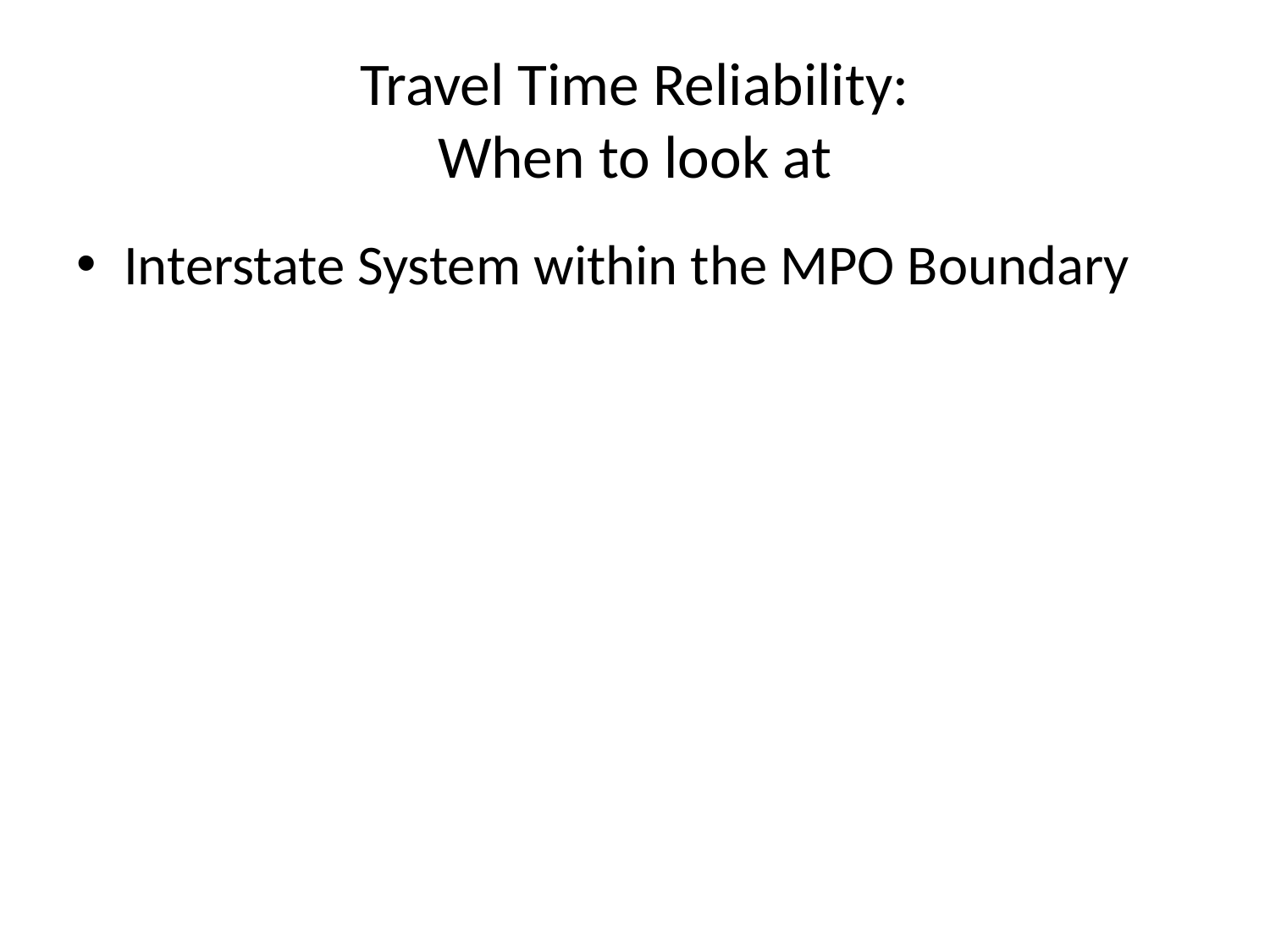

# Travel Time Reliability:
When to look at
Interstate System within the MPO Boundary